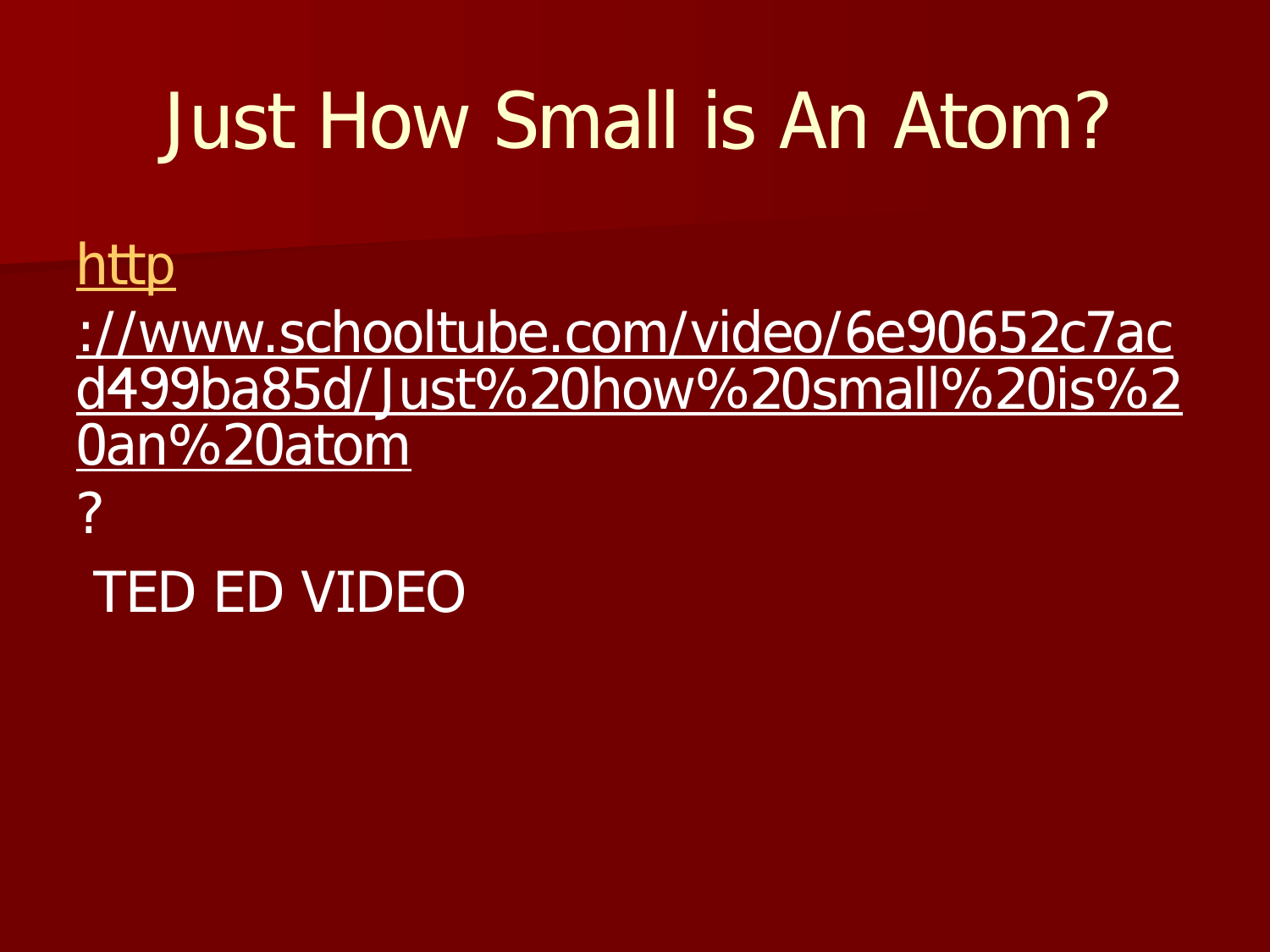

# Just How Small is An Atom?
http://www.schooltube.com/video/6e90652c7acd499ba85d/Just%20how%20small%20is%20an%20atom?
 TED ED VIDEO